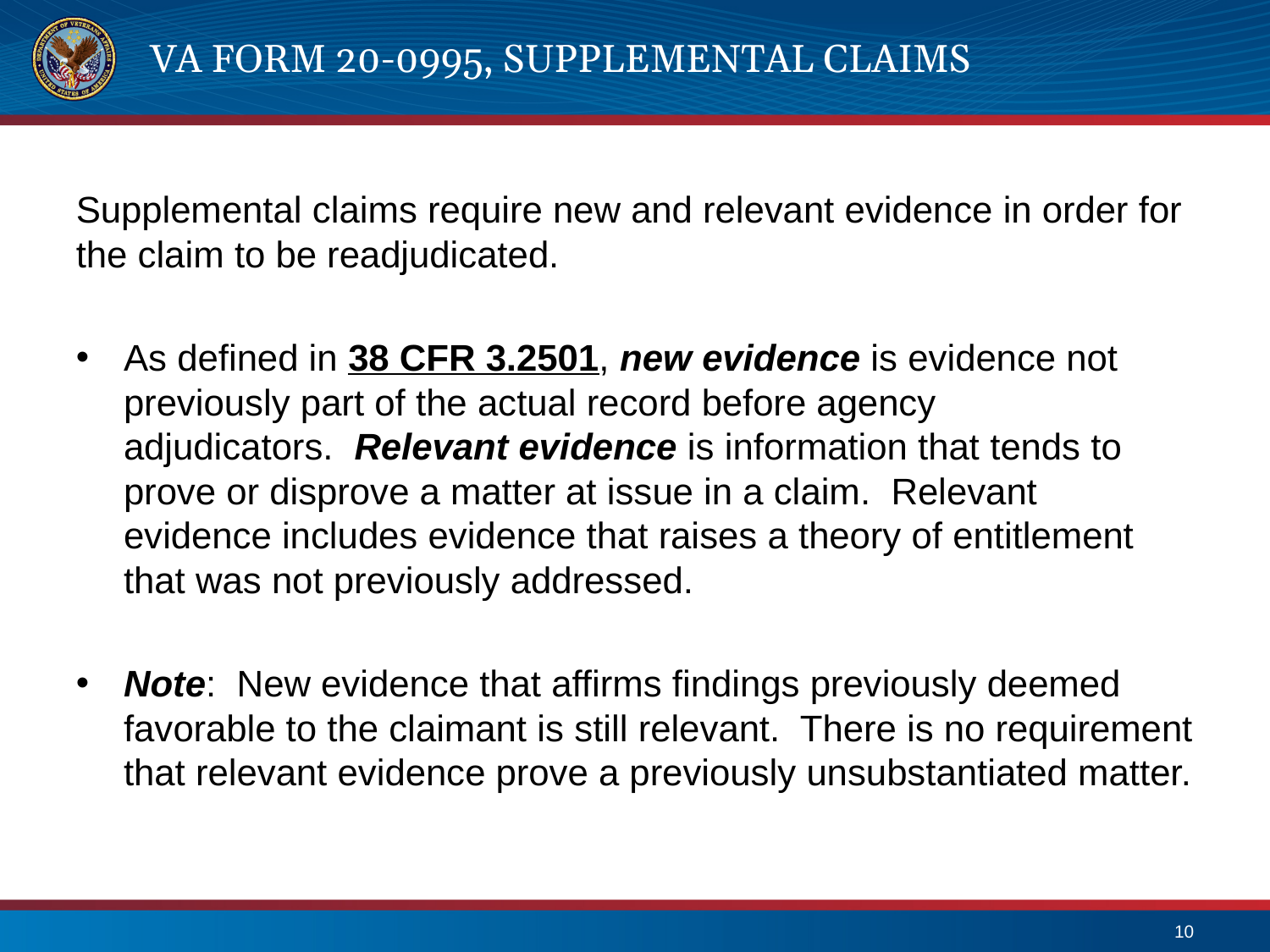

# VA Form 20-0995, Supplemental Claims
Supplemental claims require new and relevant evidence in order for the claim to be readjudicated.

As defined in 38 CFR 3.2501, new evidence is evidence not previously part of the actual record before agency adjudicators.  Relevant evidence is information that tends to prove or disprove a matter at issue in a claim.  Relevant evidence includes evidence that raises a theory of entitlement that was not previously addressed.

Note:  New evidence that affirms findings previously deemed favorable to the claimant is still relevant.  There is no requirement that relevant evidence prove a previously unsubstantiated matter.

10